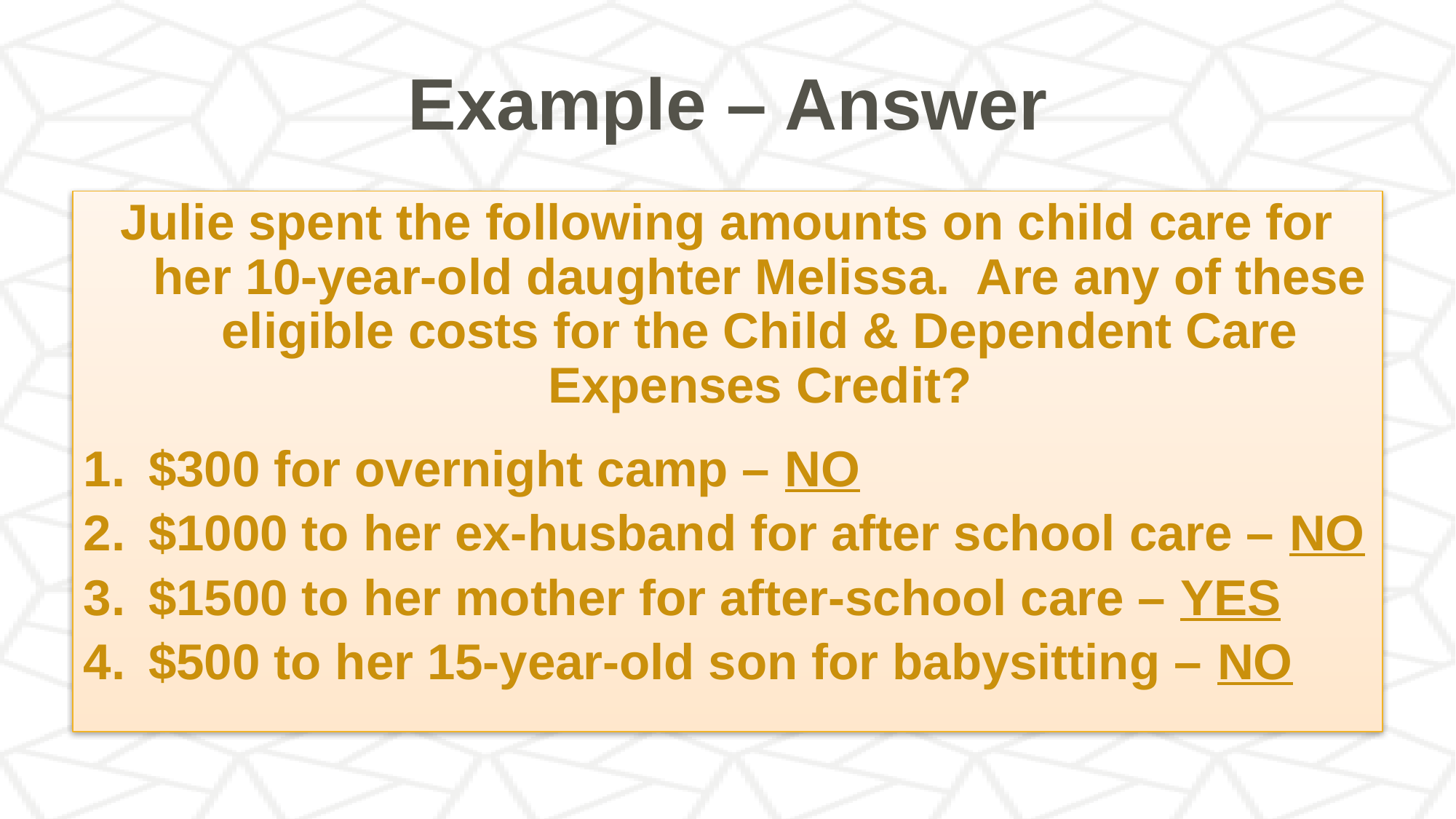

# Example – Answer
Julie spent the following amounts on child care for her 10-year-old daughter Melissa.  Are any of these eligible costs for the Child & Dependent Care Expenses Credit?

$300 for overnight camp – NO
$1000 to her ex-husband for after school care – NO
$1500 to her mother for after-school care – YES
$500 to her 15-year-old son for babysitting – NO